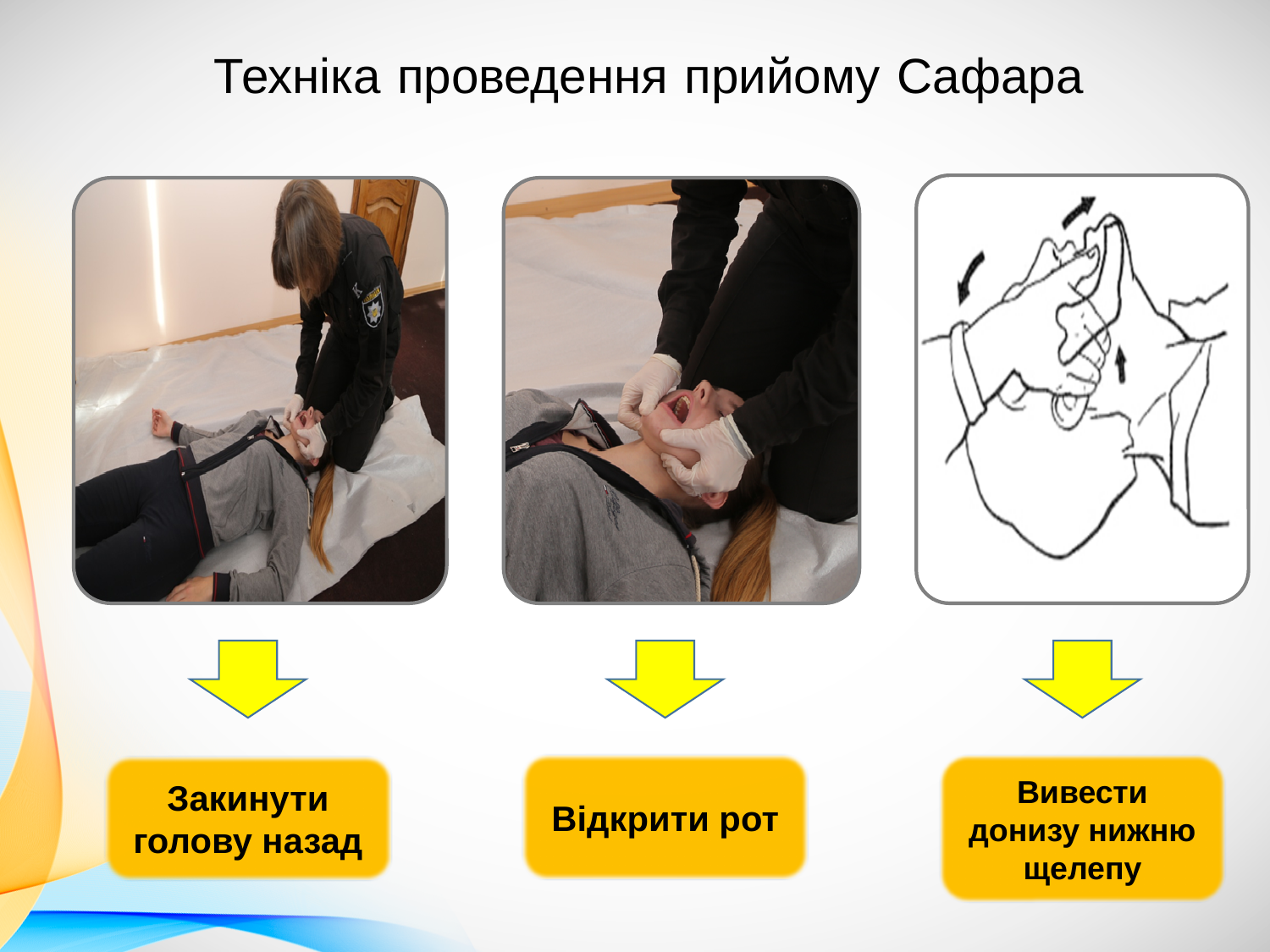

Техніка проведення прийому Сафара

Відкрити рот
Вивести донизу нижню щелепу
Закинути голову назад